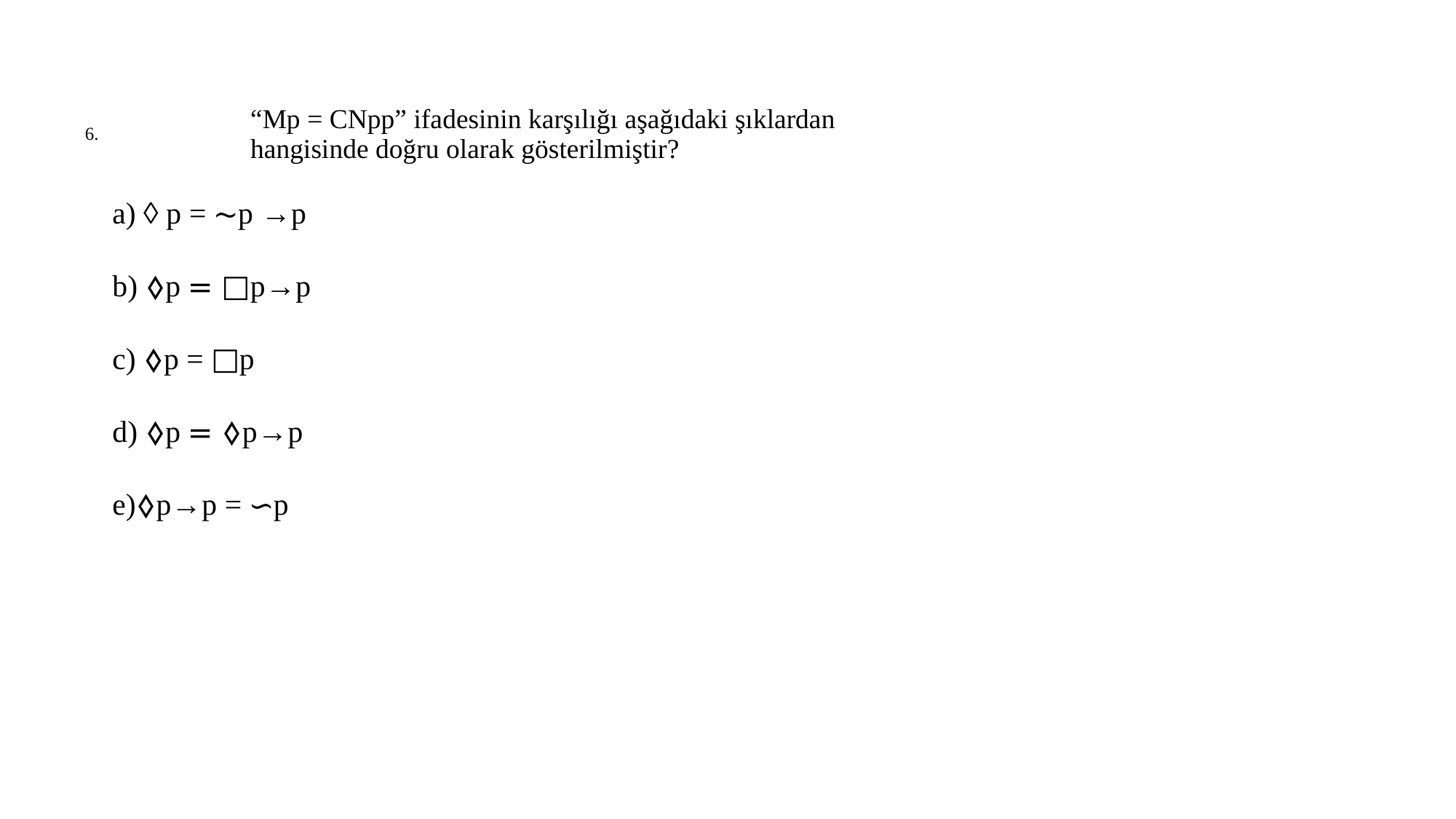

| 6. | “Mp = CNpp” ifadesinin karşılığı aşağıdaki şıklardan hangisinde doğru olarak gösterilmiştir? |
| --- | --- |

a) ◊ p = ∼p →p

b) ◊p = □p→p

c) ◊p = □p

d) ◊p = ◊p→p

e)◊p→p = ∽p